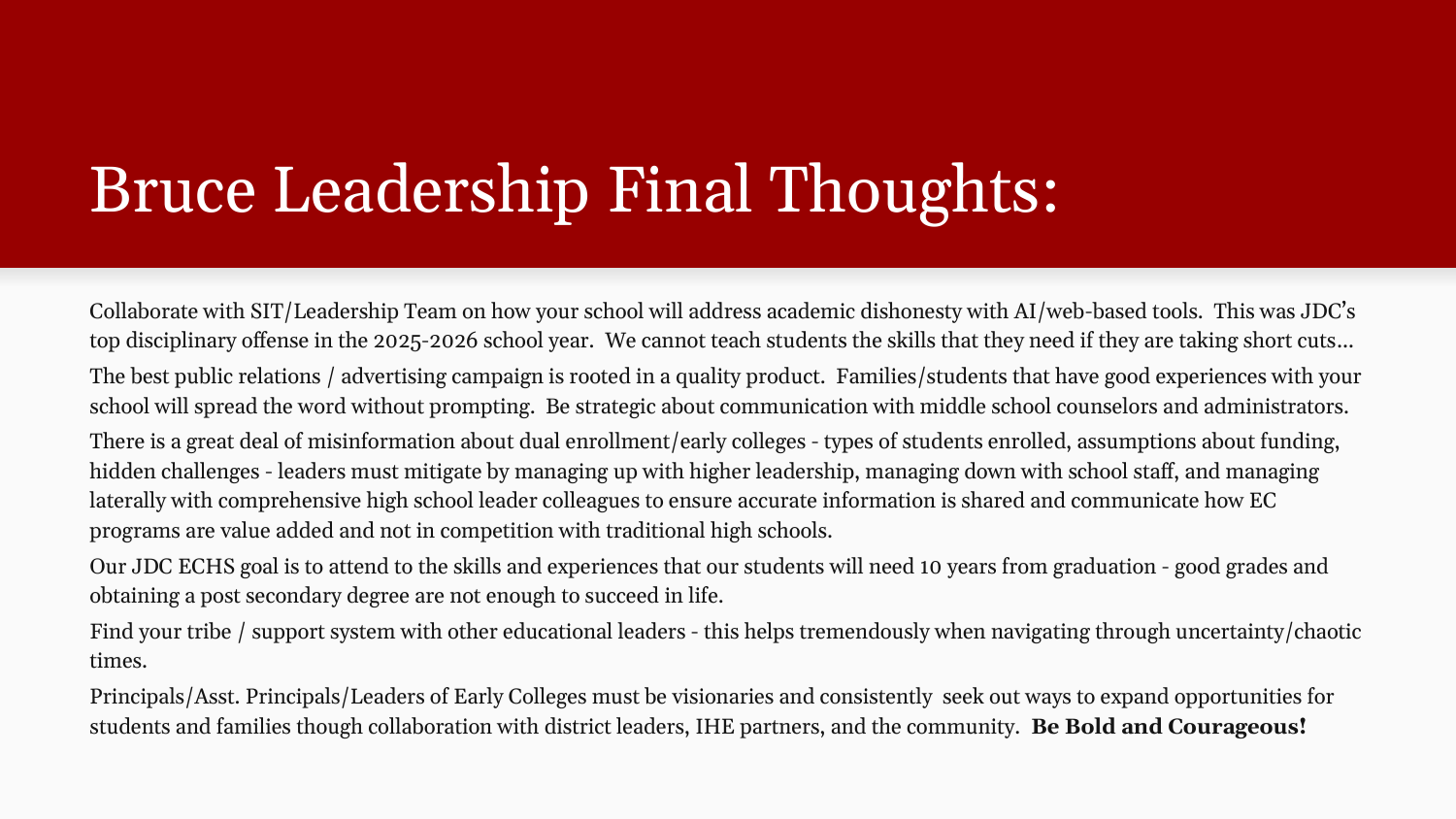

# Bruce Leadership Final Thoughts:
Collaborate with SIT/Leadership Team on how your school will address academic dishonesty with AI/web-based tools.  This was JDC’s top disciplinary offense in the 2025-2026 school year.  We cannot teach students the skills that they need if they are taking short cuts…
The best public relations / advertising campaign is rooted in a quality product.  Families/students that have good experiences with your school will spread the word without prompting.  Be strategic about communication with middle school counselors and administrators.
There is a great deal of misinformation about dual enrollment/early colleges - types of students enrolled, assumptions about funding, hidden challenges - leaders must mitigate by managing up with higher leadership, managing down with school staff, and managing laterally with comprehensive high school leader colleagues to ensure accurate information is shared and communicate how EC programs are value added and not in competition with traditional high schools.
Our JDC ECHS goal is to attend to the skills and experiences that our students will need 10 years from graduation - good grades and obtaining a post secondary degree are not enough to succeed in life.
Find your tribe / support system with other educational leaders - this helps tremendously when navigating through uncertainty/chaotic times.
Principals/Asst. Principals/Leaders of Early Colleges must be visionaries and consistently  seek out ways to expand opportunities for students and families though collaboration with district leaders, IHE partners, and the community.  Be Bold and Courageous!